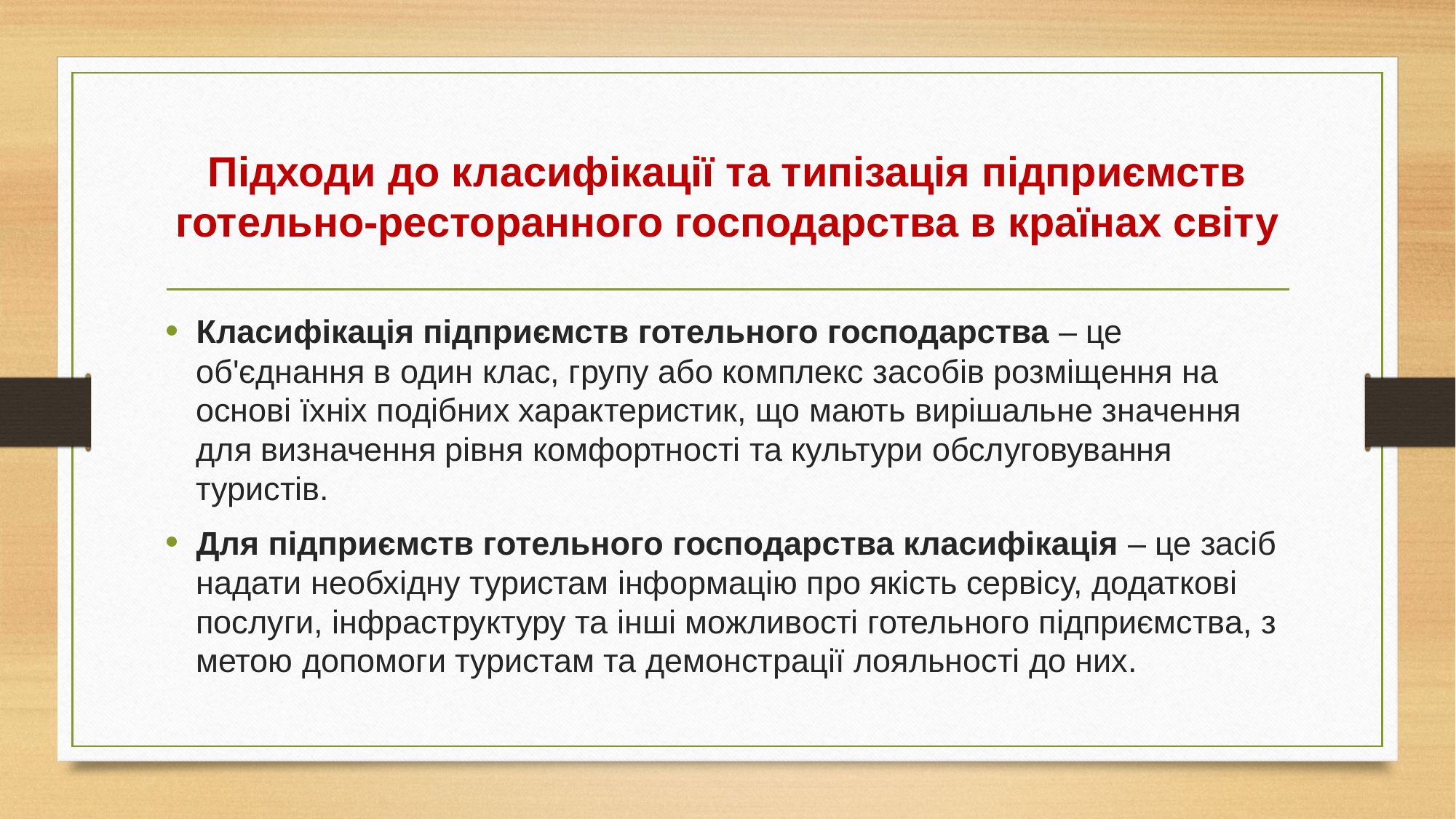

# Підходи до класифікації та типізація підприємств готельно-ресторанного господарства в країнах світу
Класифікація підприємств готельного господарства – це об'єднання в один клас, групу або комплекс засобів розміщення на основі їхніх подібних характеристик, що мають вирішальне значення для визначення рівня комфортності та культури обслуговування туристів.
Для підприємств готельного господарства класифікація – це засіб надати необхідну туристам інформацію про якість сервісу, додаткові послуги, інфраструктуру та інші можливості готельного підприємства, з метою допомоги туристам та демонстрації лояльності до них.